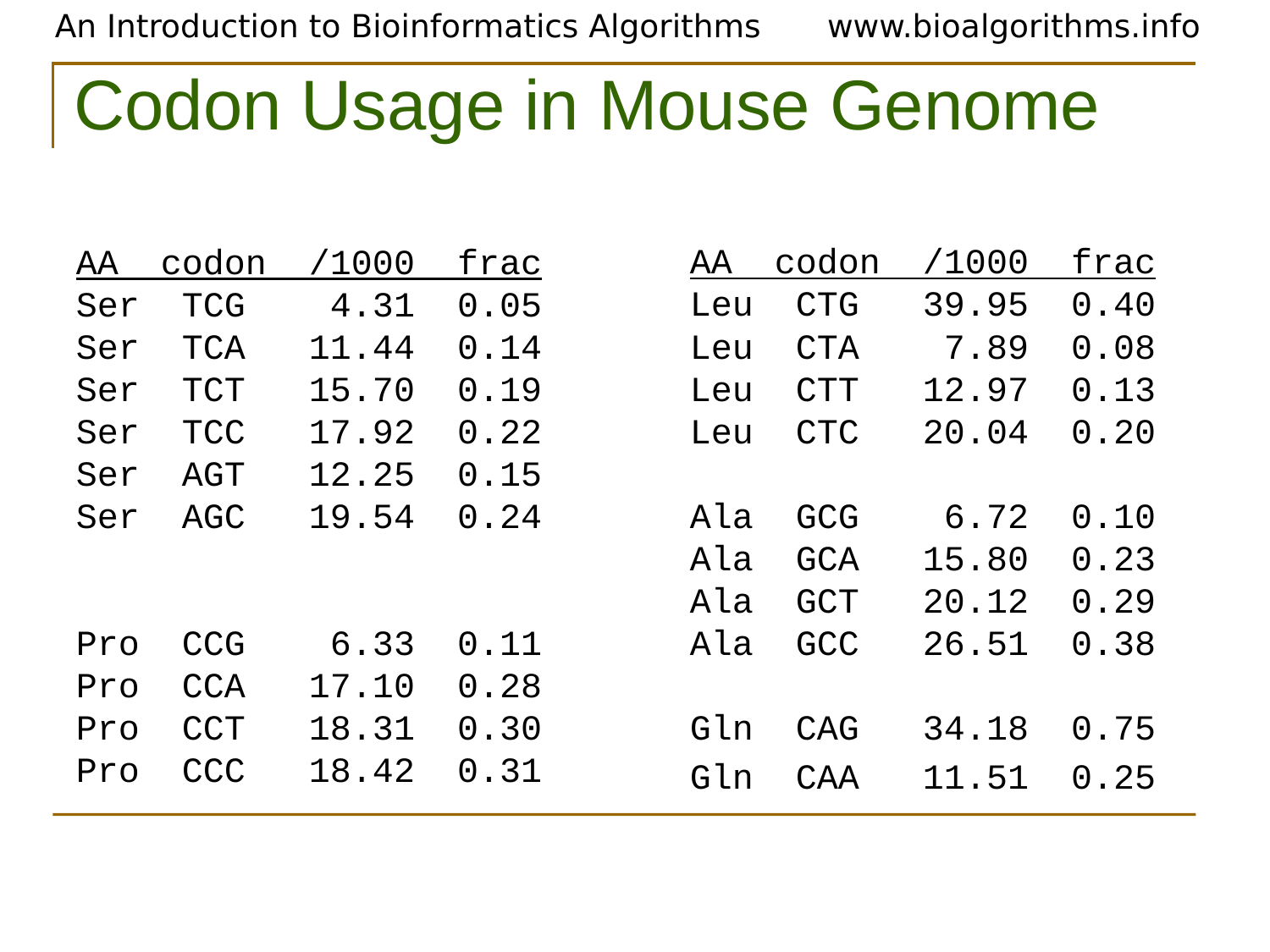

# Codon Usage in Mouse Genome
AA  codon  /1000  frac
Ser  TCG    4.31  0.05
Ser  TCA   11.44  0.14
Ser  TCT   15.70  0.19
Ser  TCC   17.92  0.22
Ser  AGT   12.25  0.15
Ser  AGC   19.54  0.24

Pro  CCG    6.33  0.11
Pro  CCA   17.10  0.28
Pro  CCT   18.31  0.30
Pro  CCC   18.42  0.31
AA  codon  /1000  frac
Leu  CTG   39.95  0.40
Leu  CTA    7.89  0.08
Leu  CTT   12.97  0.13
Leu  CTC   20.04  0.20

Ala  GCG    6.72  0.10
Ala  GCA   15.80  0.23
Ala  GCT   20.12  0.29
Ala  GCC   26.51  0.38

Gln  CAG   34.18  0.75
Gln  CAA   11.51  0.25